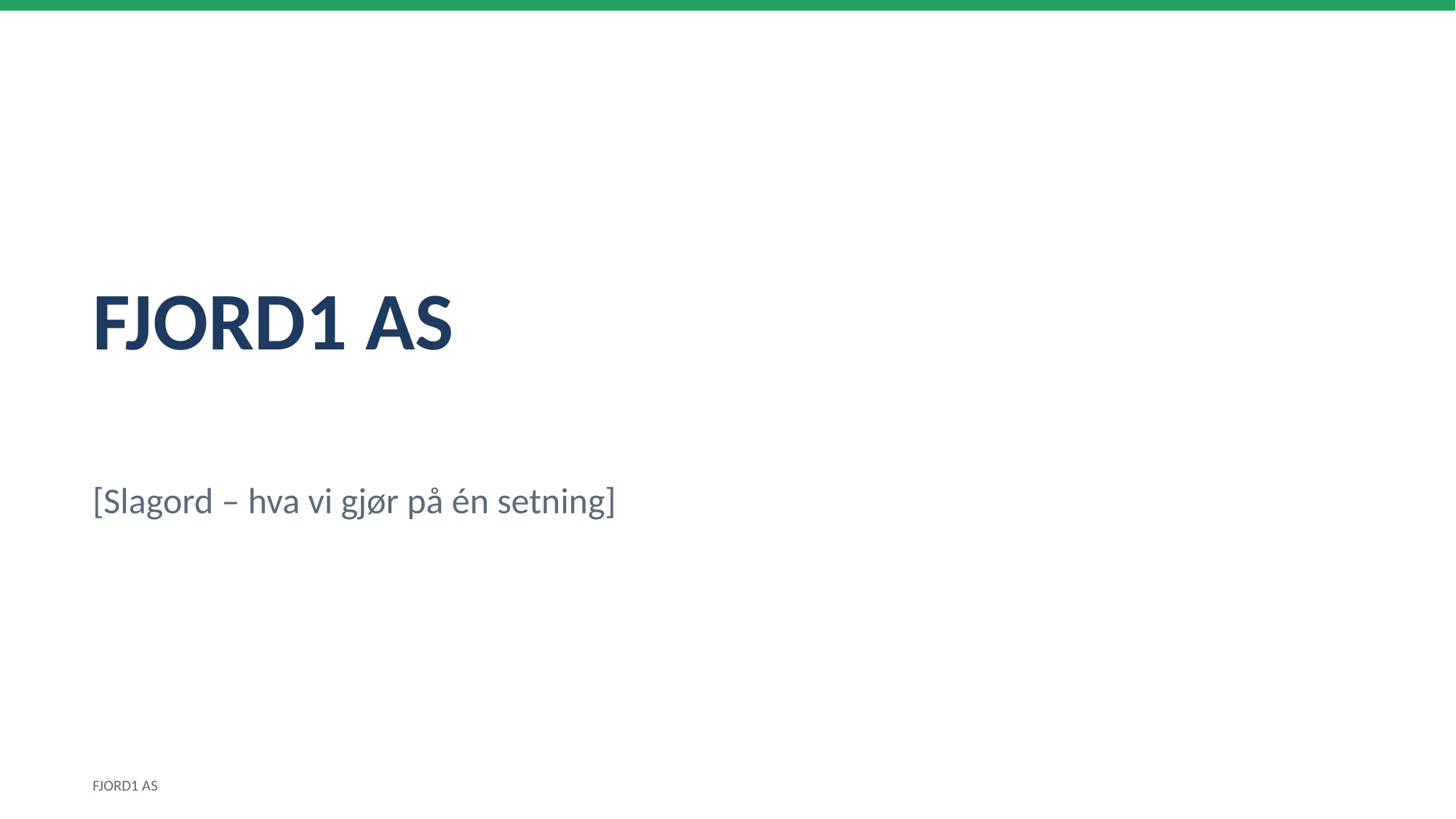

FJORD1 AS
[Slagord – hva vi gjør på én setning]
FJORD1 AS